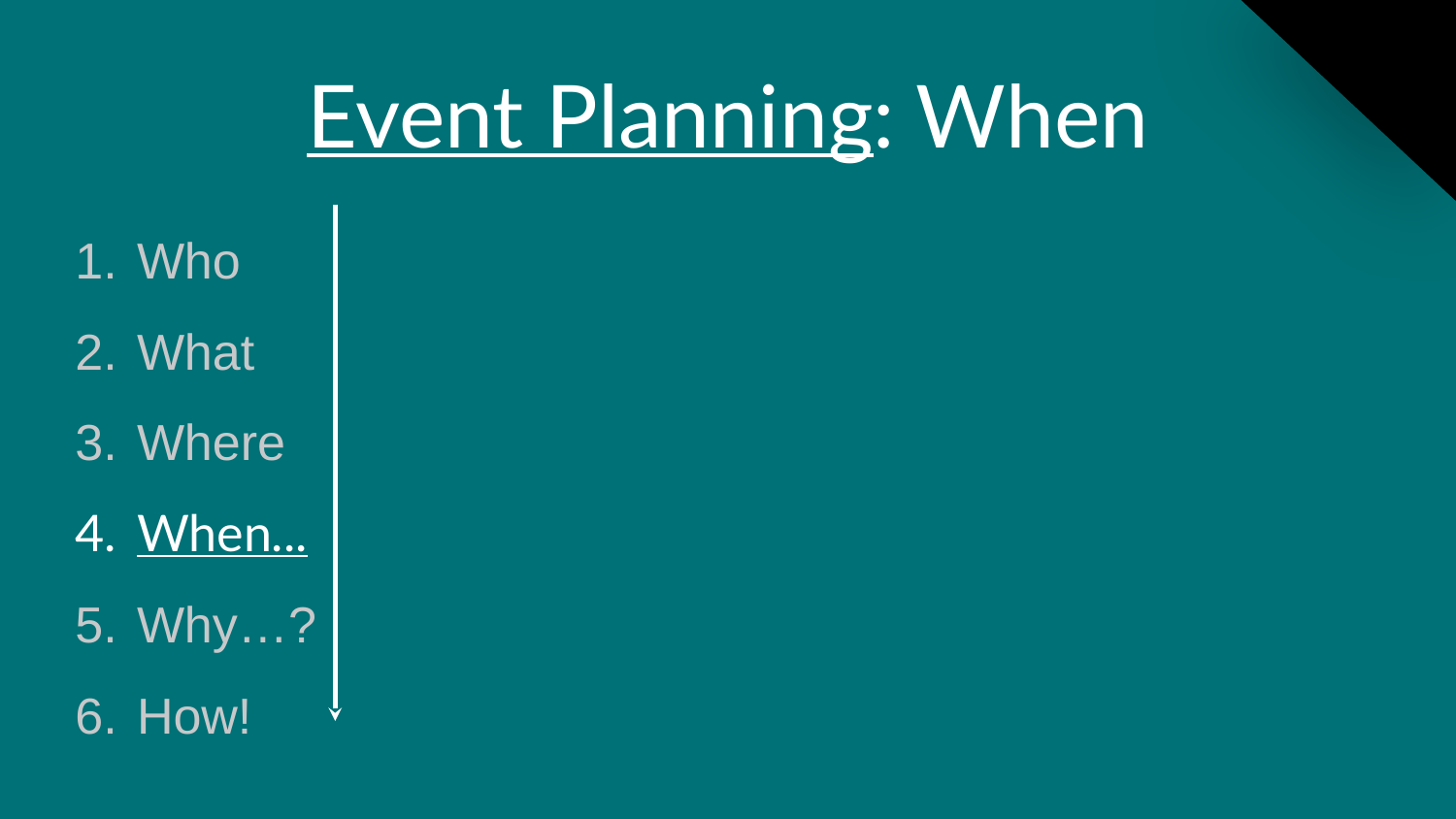

# Event Planning: When
Who
What
Where
When...
Why…?
How!